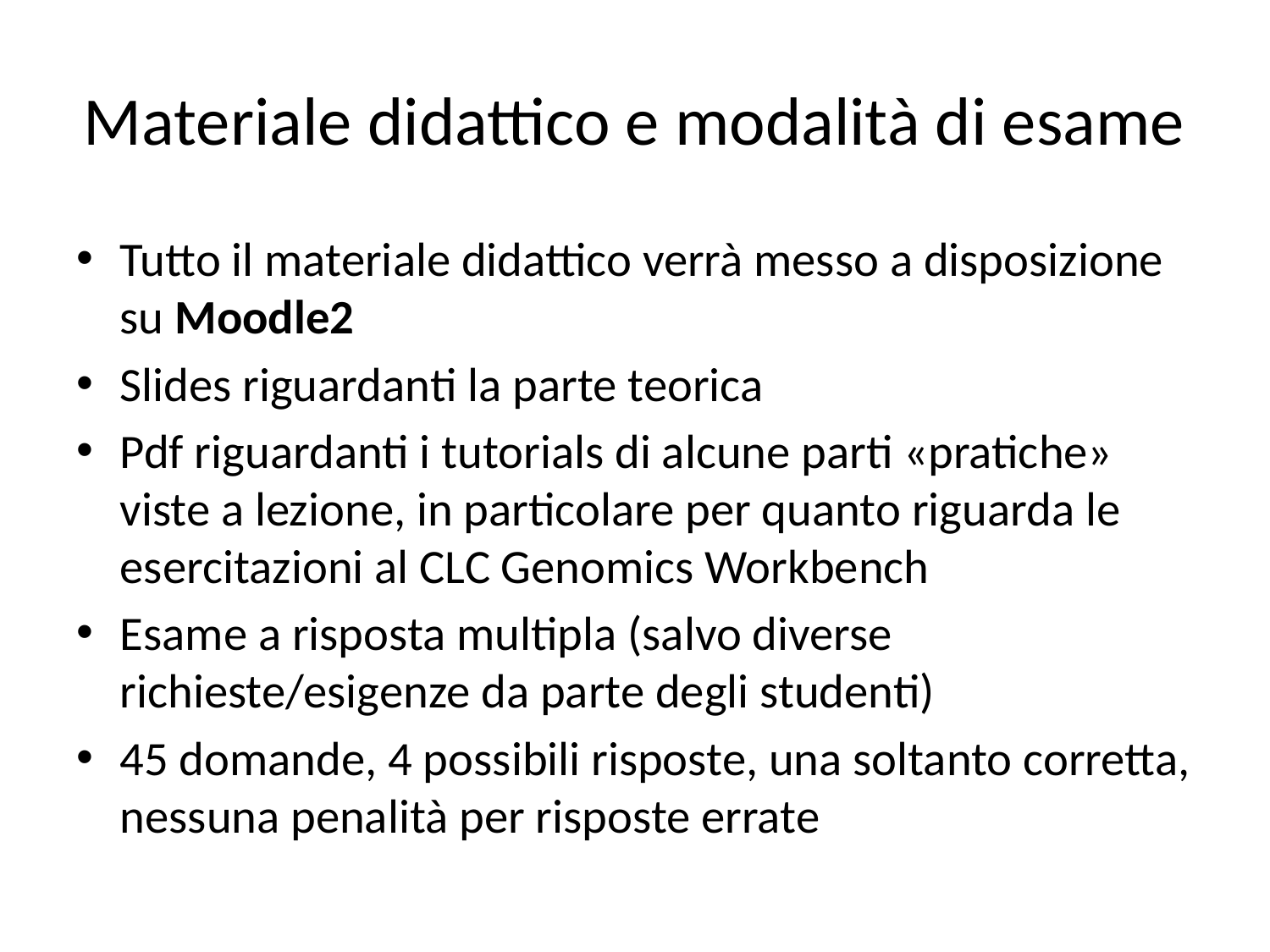

# Materiale didattico e modalità di esame
Tutto il materiale didattico verrà messo a disposizione su Moodle2
Slides riguardanti la parte teorica
Pdf riguardanti i tutorials di alcune parti «pratiche» viste a lezione, in particolare per quanto riguarda le esercitazioni al CLC Genomics Workbench
Esame a risposta multipla (salvo diverse richieste/esigenze da parte degli studenti)
45 domande, 4 possibili risposte, una soltanto corretta, nessuna penalità per risposte errate